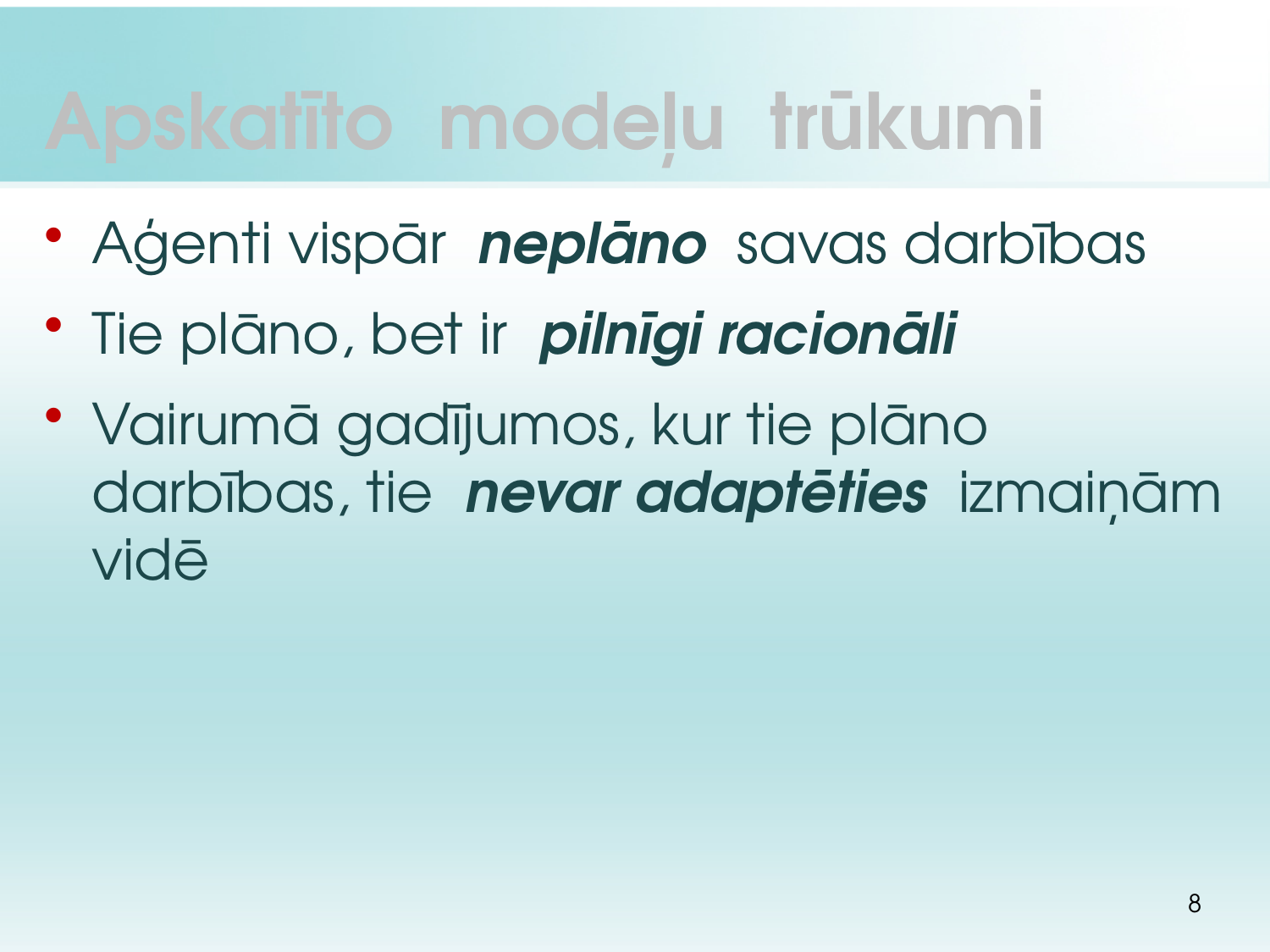

# Apskatīto  modeļu  trūkumi
Aģenti vispār  neplāno  savas darbības
Tie plāno, bet ir  pilnīgi racionāli
Vairumā gadījumos, kur tie plāno darbības, tie  nevar adaptēties  izmaiņām vidē
8